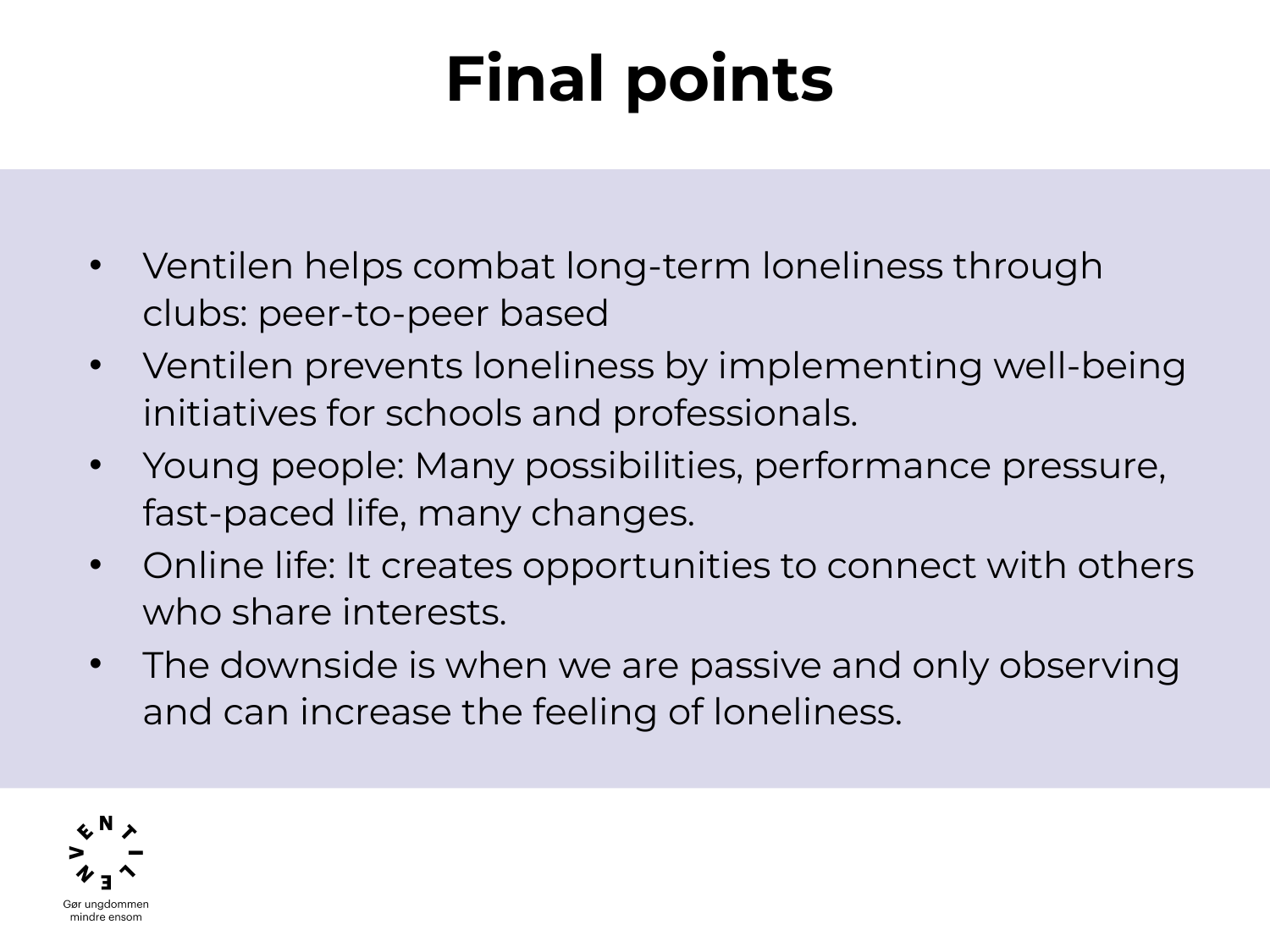

# Final points

Ventilen helps combat long-term loneliness through clubs: peer-to-peer based
Ventilen prevents loneliness by implementing well-being initiatives for schools and professionals.
Young people: Many possibilities, performance pressure, fast-paced life, many changes.
Online life: It creates opportunities to connect with others who share interests.
The downside is when we are passive and only observing and can increase the feeling of loneliness.